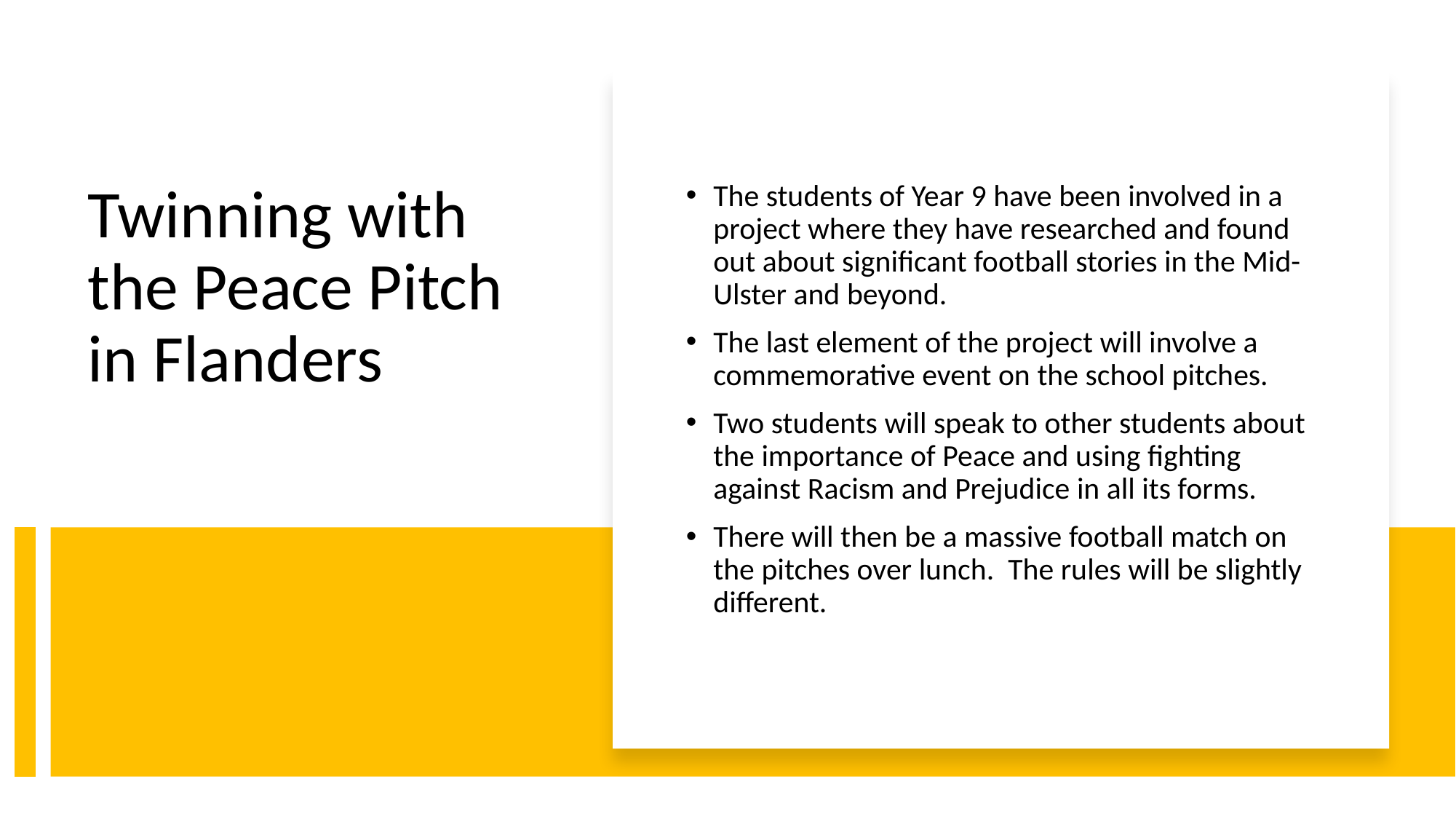

The students of Year 9 have been involved in a project where they have researched and found out about significant football stories in the Mid-Ulster and beyond.
The last element of the project will involve a commemorative event on the school pitches.
Two students will speak to other students about the importance of Peace and using fighting against Racism and Prejudice in all its forms.
There will then be a massive football match on the pitches over lunch.  The rules will be slightly different.
# Twinning with the Peace Pitch in Flanders